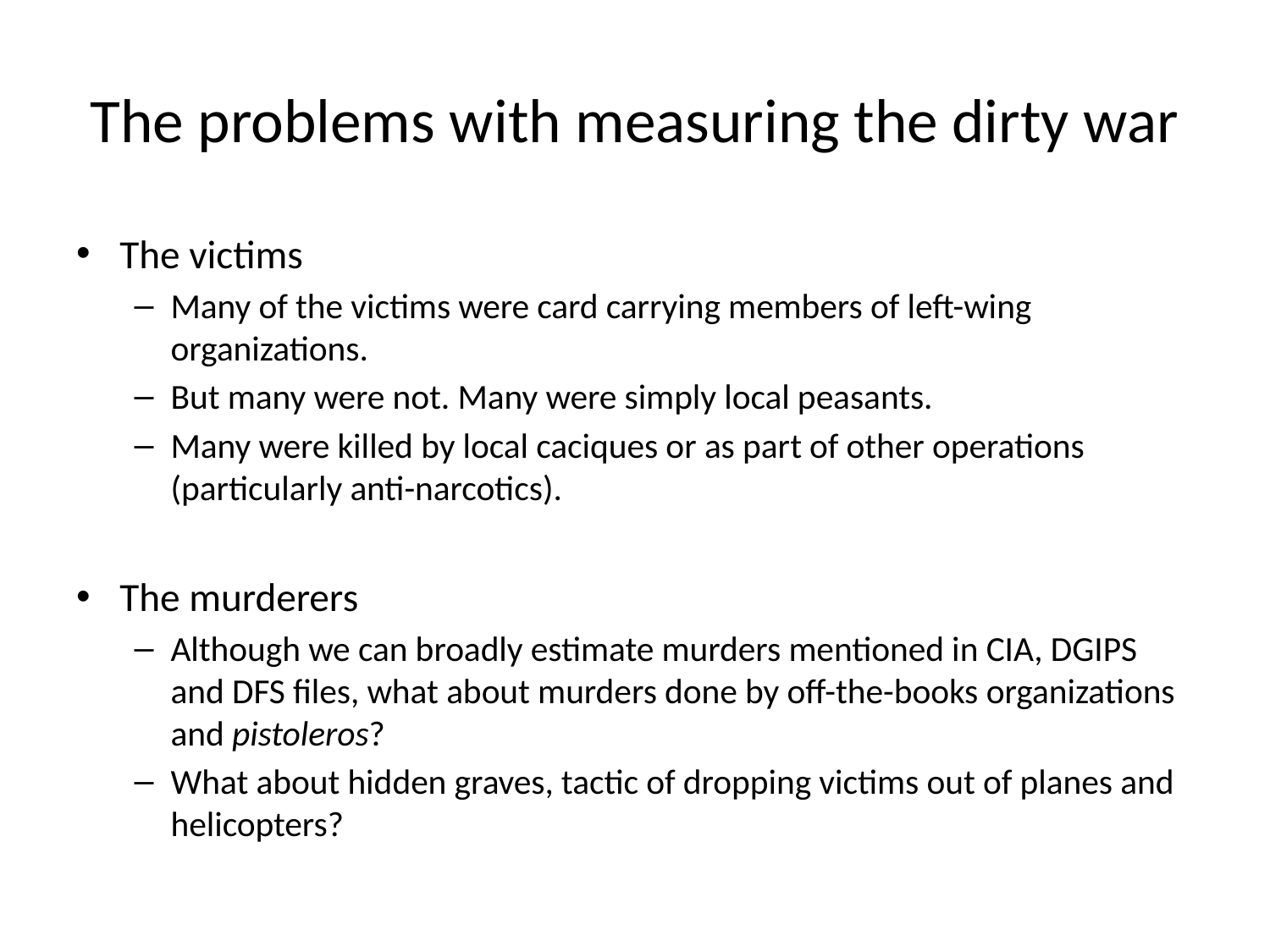

# The problems with measuring the dirty war
The victims
Many of the victims were card carrying members of left-wing organizations.
But many were not. Many were simply local peasants.
Many were killed by local caciques or as part of other operations (particularly anti-narcotics).

The murderers
Although we can broadly estimate murders mentioned in CIA, DGIPS and DFS files, what about murders done by off-the-books organizations and pistoleros?
What about hidden graves, tactic of dropping victims out of planes and helicopters?